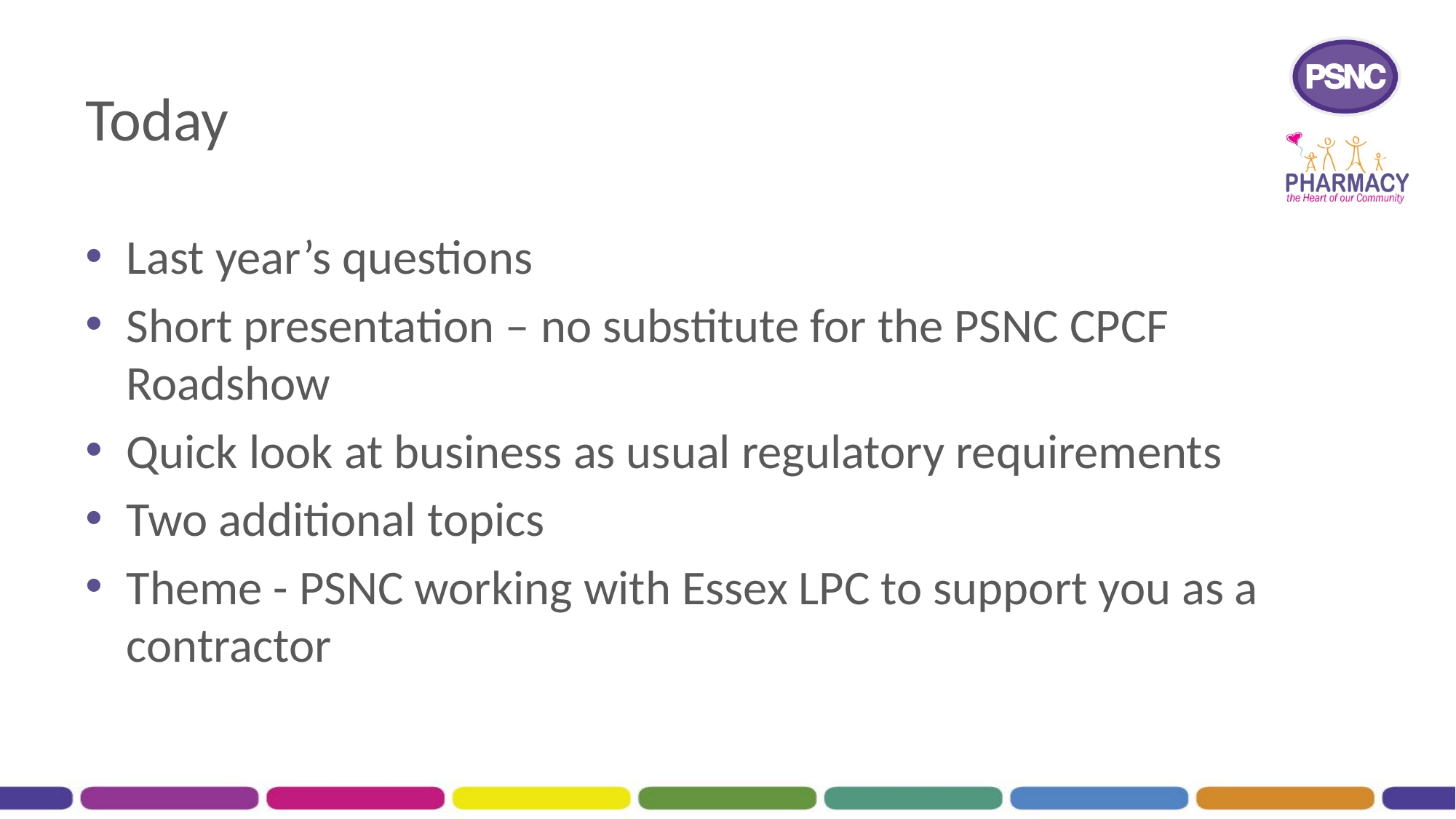

# Today
Last year’s questions
Short presentation – no substitute for the PSNC CPCF Roadshow
Quick look at business as usual regulatory requirements
Two additional topics
Theme - PSNC working with Essex LPC to support you as a contractor